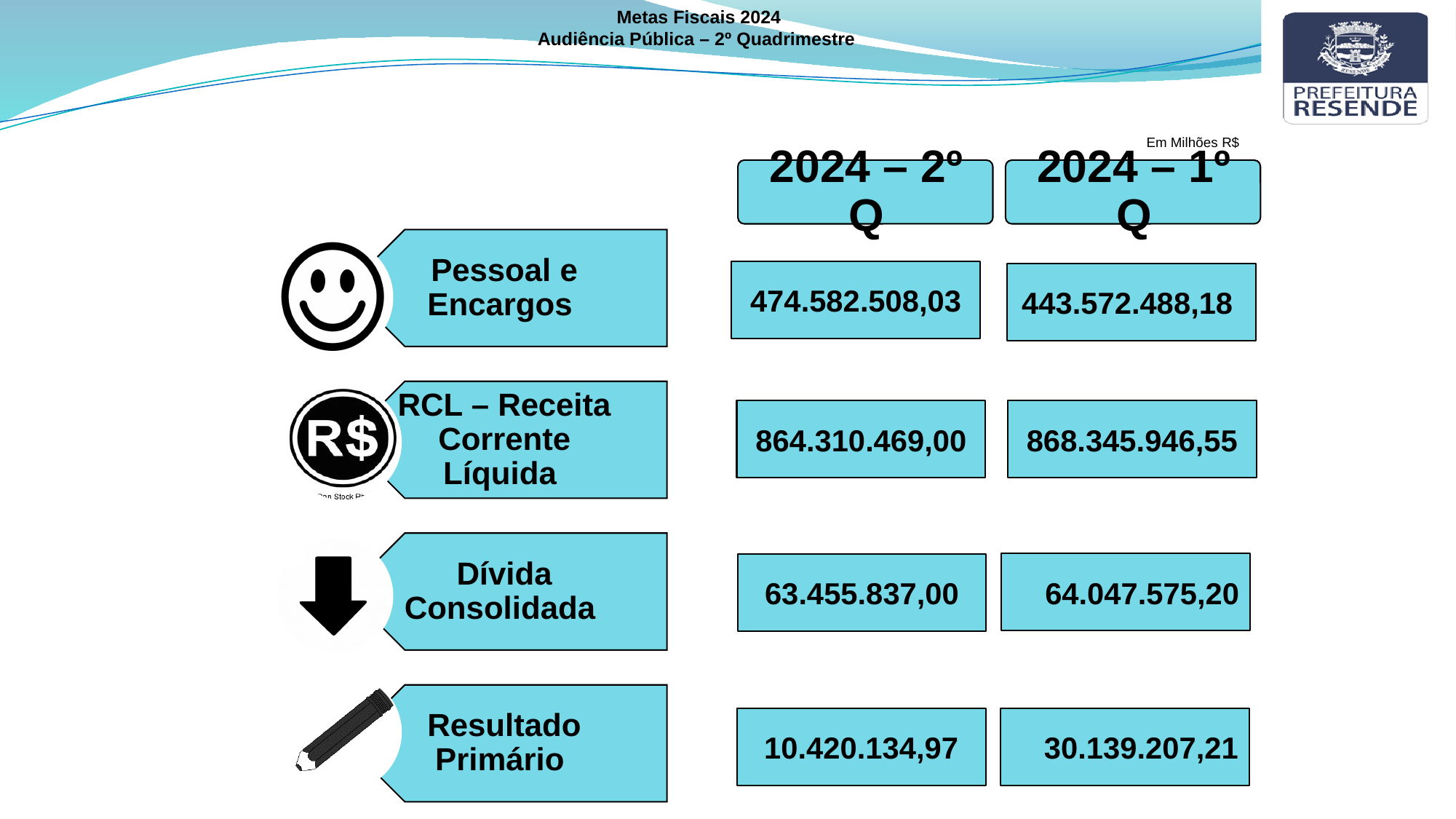

Metas Fiscais 2024
Audiência Pública – 2º Quadrimestre
Em Milhões R$

2024 – 2º Q
2024 – 1º Q

Pessoal e Encargos
RCL – Receita Corrente Líquida
Dívida Consolidada
Resultado Primário
474.582.508,03
443.572.488,18
864.310.469,00
868.345.946,55
64.047.575,20
63.455.837,00
30.139.207,21
10.420.134,97
6